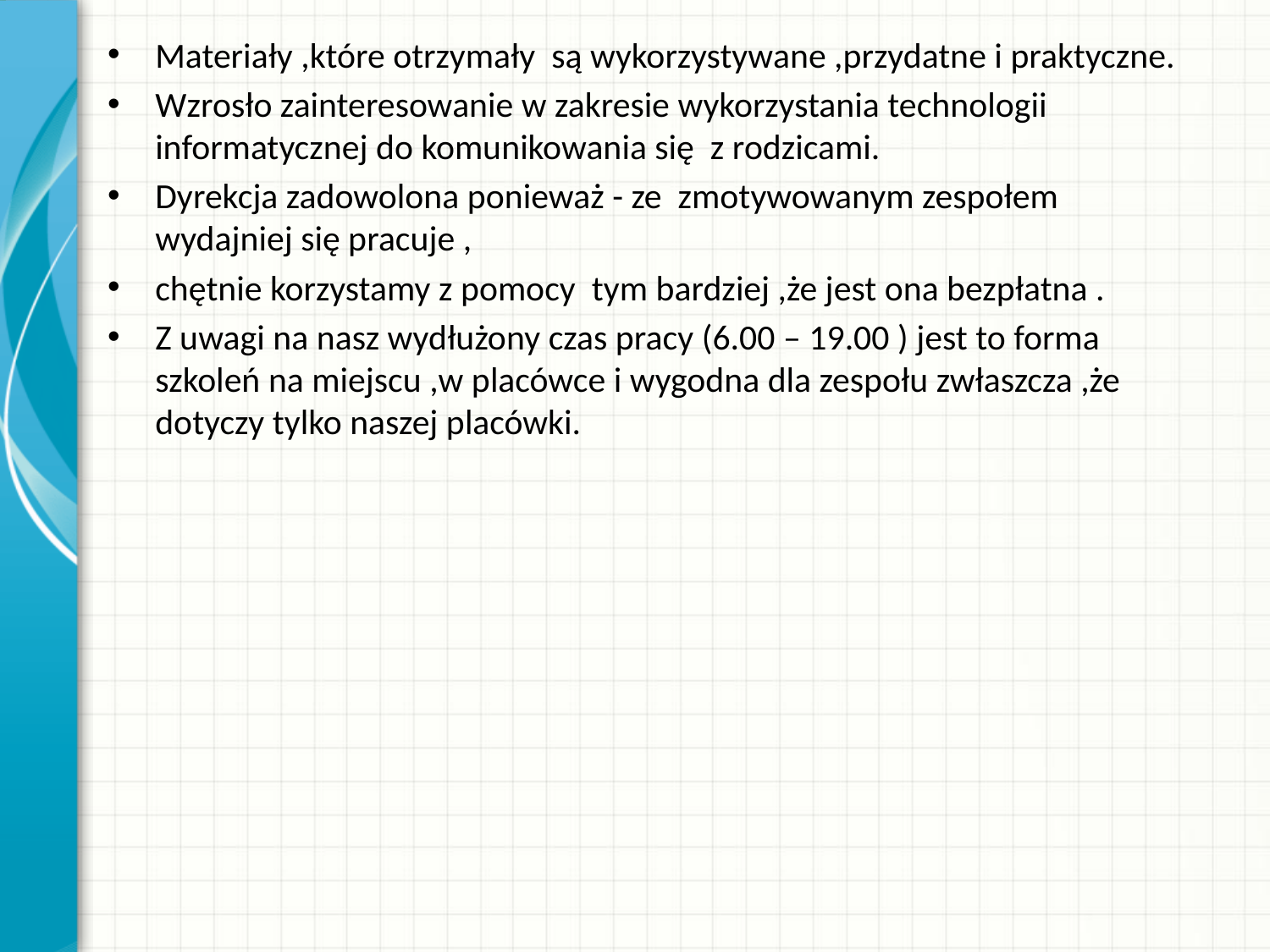

Materiały ,które otrzymały  są wykorzystywane ,przydatne i praktyczne.
Wzrosło zainteresowanie w zakresie wykorzystania technologii informatycznej do komunikowania się  z rodzicami.
Dyrekcja zadowolona ponieważ - ze  zmotywowanym zespołem  wydajniej się pracuje ,
chętnie korzystamy z pomocy  tym bardziej ,że jest ona bezpłatna .
Z uwagi na nasz wydłużony czas pracy (6.00 – 19.00 ) jest to forma szkoleń na miejscu ,w placówce i wygodna dla zespołu zwłaszcza ,że dotyczy tylko naszej placówki.